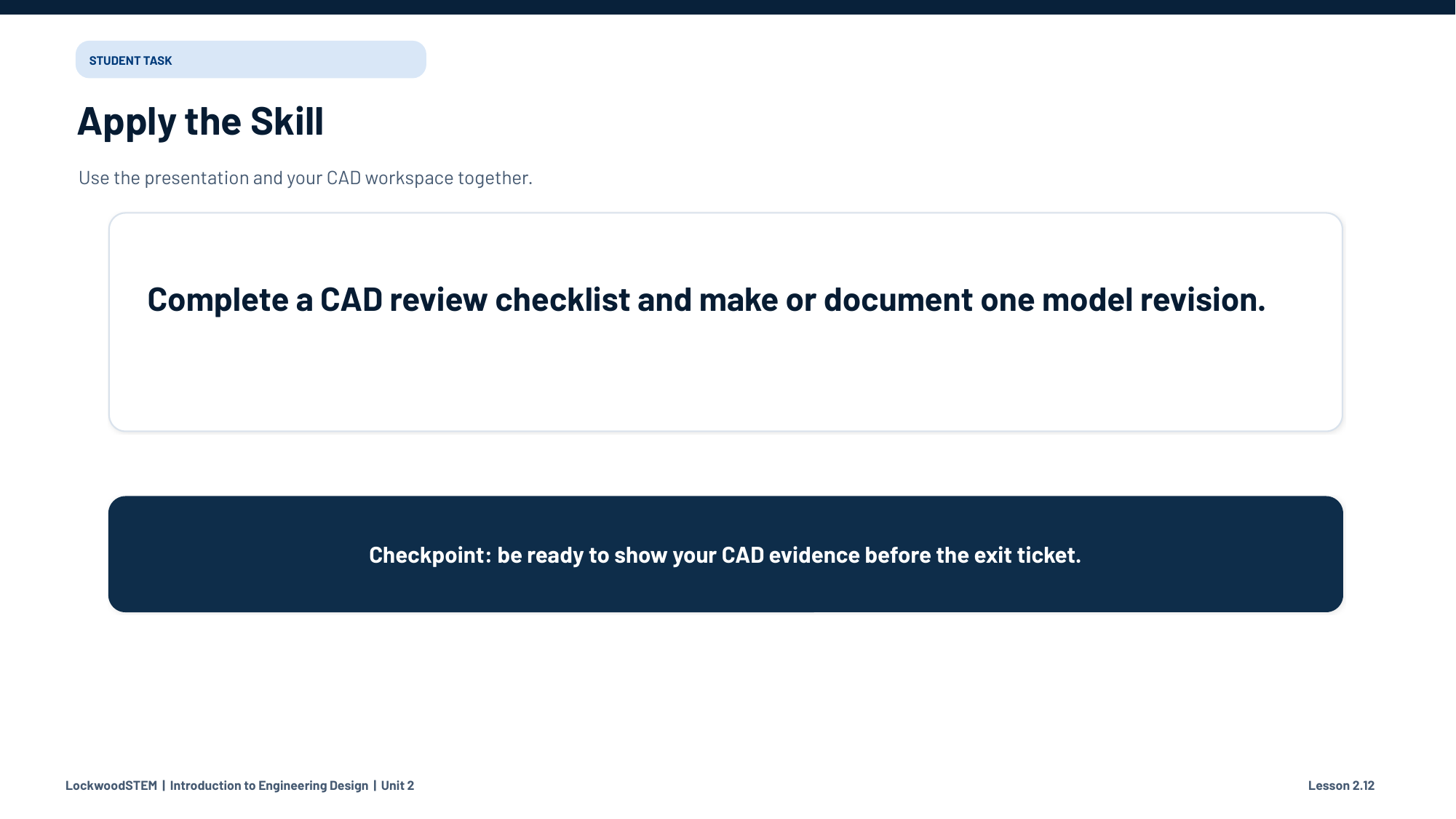

STUDENT TASK
Apply the Skill
Use the presentation and your CAD workspace together.

Complete a CAD review checklist and make or document one model revision.

Checkpoint: be ready to show your CAD evidence before the exit ticket.
LockwoodSTEM  |  Introduction to Engineering Design  |  Unit 2
Lesson 2.12